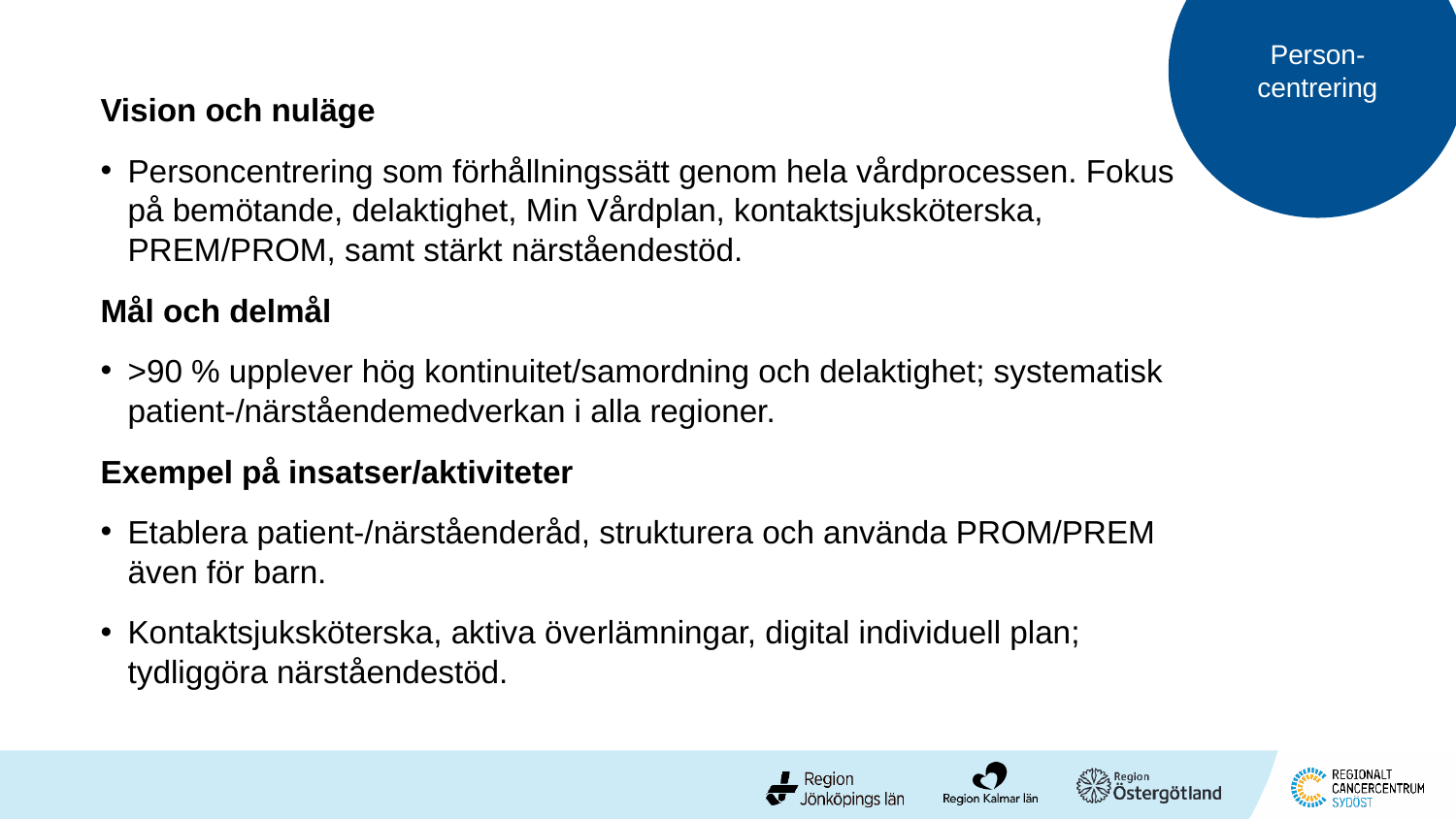

Person-centrering
Vision och nuläge
Personcentrering som förhållningssätt genom hela vårdprocessen. Fokus på bemötande, delaktighet, Min Vårdplan, kontaktsjuksköterska, PREM/PROM, samt stärkt närståendestöd.
Mål och delmål
>90 % upplever hög kontinuitet/samordning och delaktighet; systematisk patient-/närståendemedverkan i alla regioner.
Exempel på insatser/aktiviteter
Etablera patient-/närståenderåd, strukturera och använda PROM/PREM även för barn.
Kontaktsjuksköterska, aktiva överlämningar, digital individuell plan; tydliggöra närståendestöd.